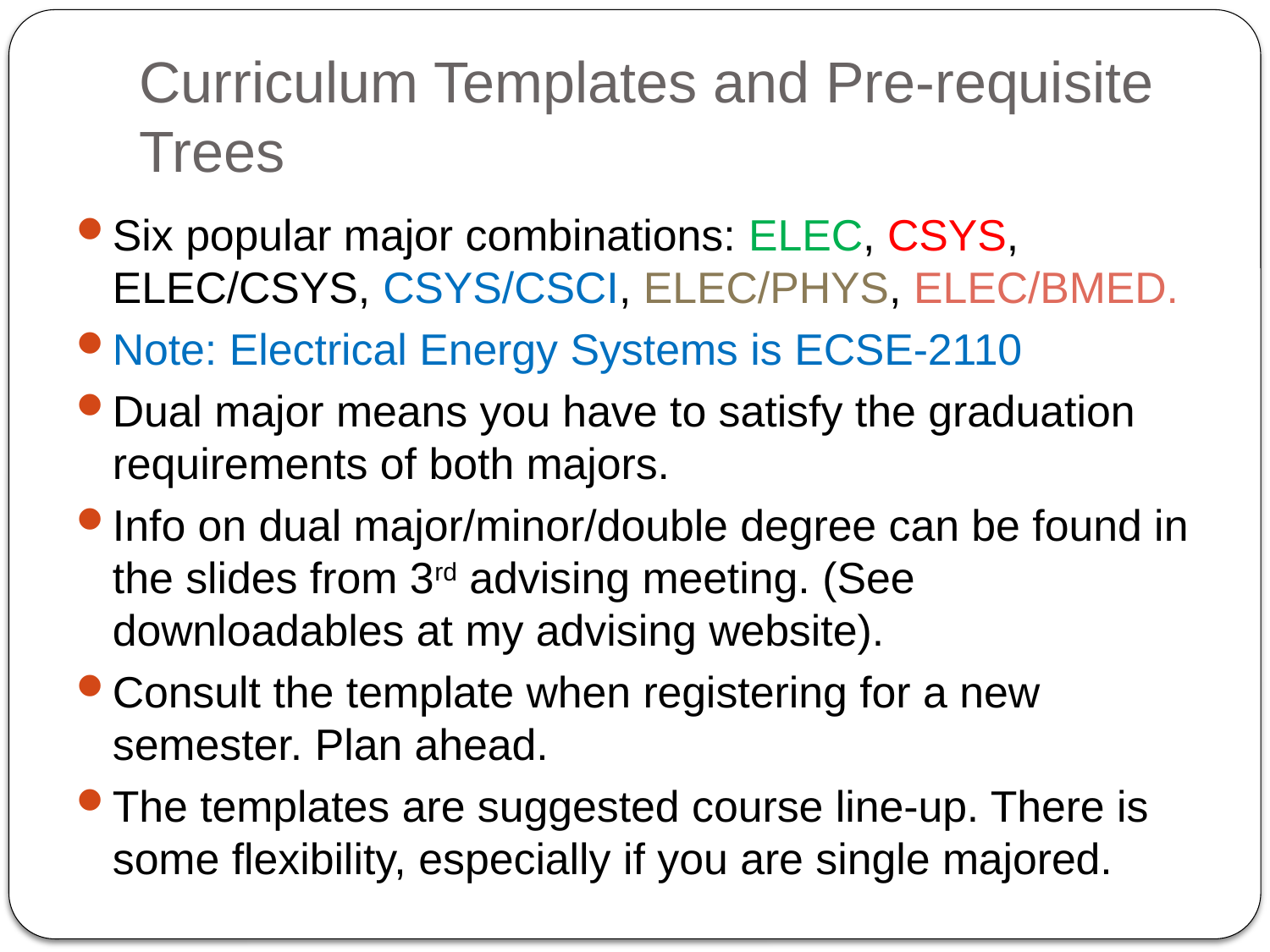

# Curriculum Templates and Pre-requisite Trees
Six popular major combinations: ELEC, CSYS, ELEC/CSYS, CSYS/CSCI, ELEC/PHYS, ELEC/BMED.
Note: Electrical Energy Systems is ECSE-2110
Dual major means you have to satisfy the graduation requirements of both majors.
Info on dual major/minor/double degree can be found in the slides from 3rd advising meeting. (See downloadables at my advising website).
Consult the template when registering for a new semester. Plan ahead.
The templates are suggested course line-up. There is some flexibility, especially if you are single majored.